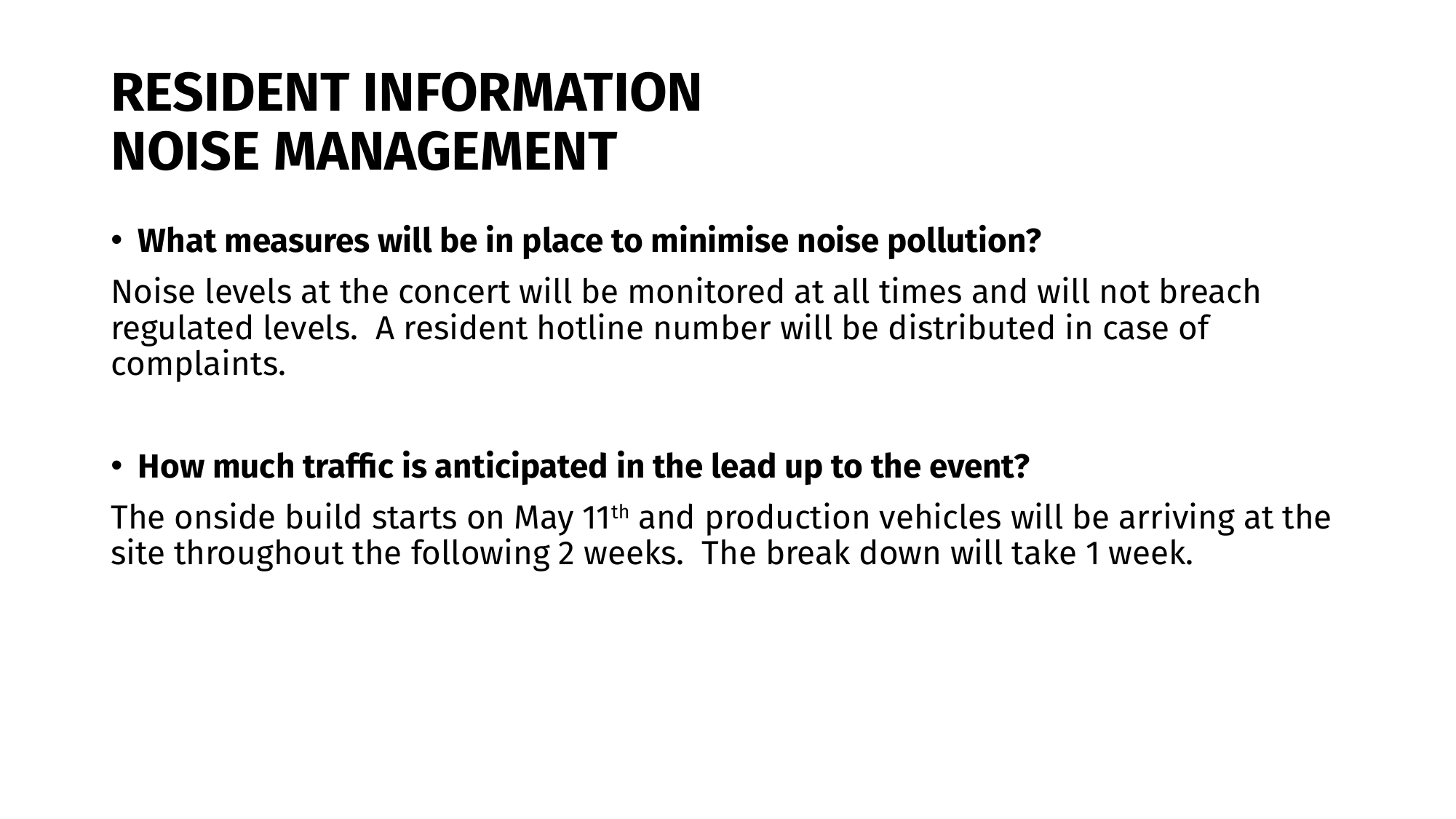

# RESIDENT INFORMATION NOISE MANAGEMENT
What measures will be in place to minimise noise pollution?
Noise levels at the concert will be monitored at all times and will not breach regulated levels.  A resident hotline number will be distributed in case of complaints.

How much traffic is anticipated in the lead up to the event?
The onside build starts on May 11th and production vehicles will be arriving at the site throughout the following 2 weeks.  The break down will take 1 week.